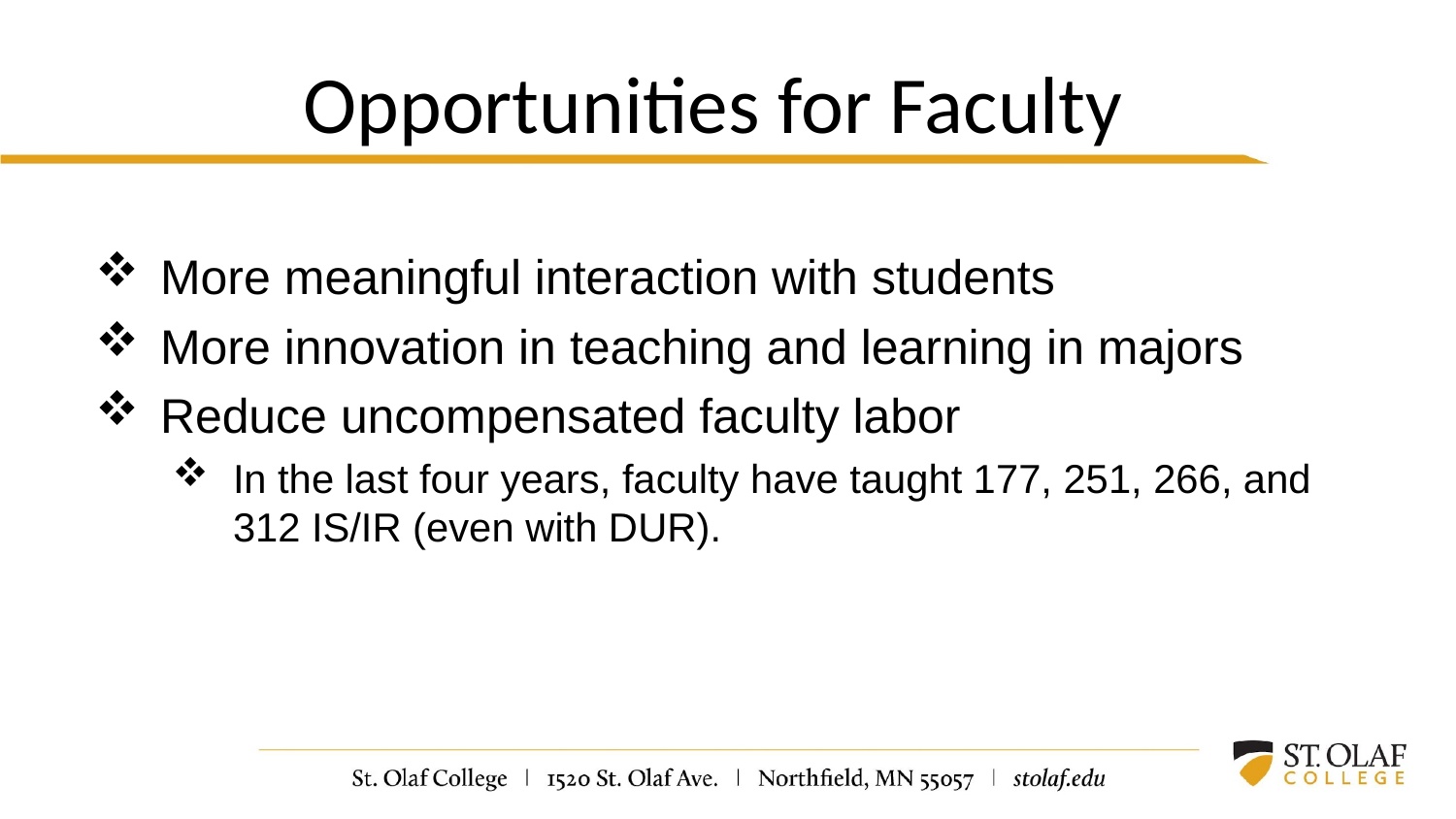

# Opportunities for Faculty
More meaningful interaction with students
More innovation in teaching and learning in majors
Reduce uncompensated faculty labor
In the last four years, faculty have taught 177, 251, 266, and 312 IS/IR (even with DUR).